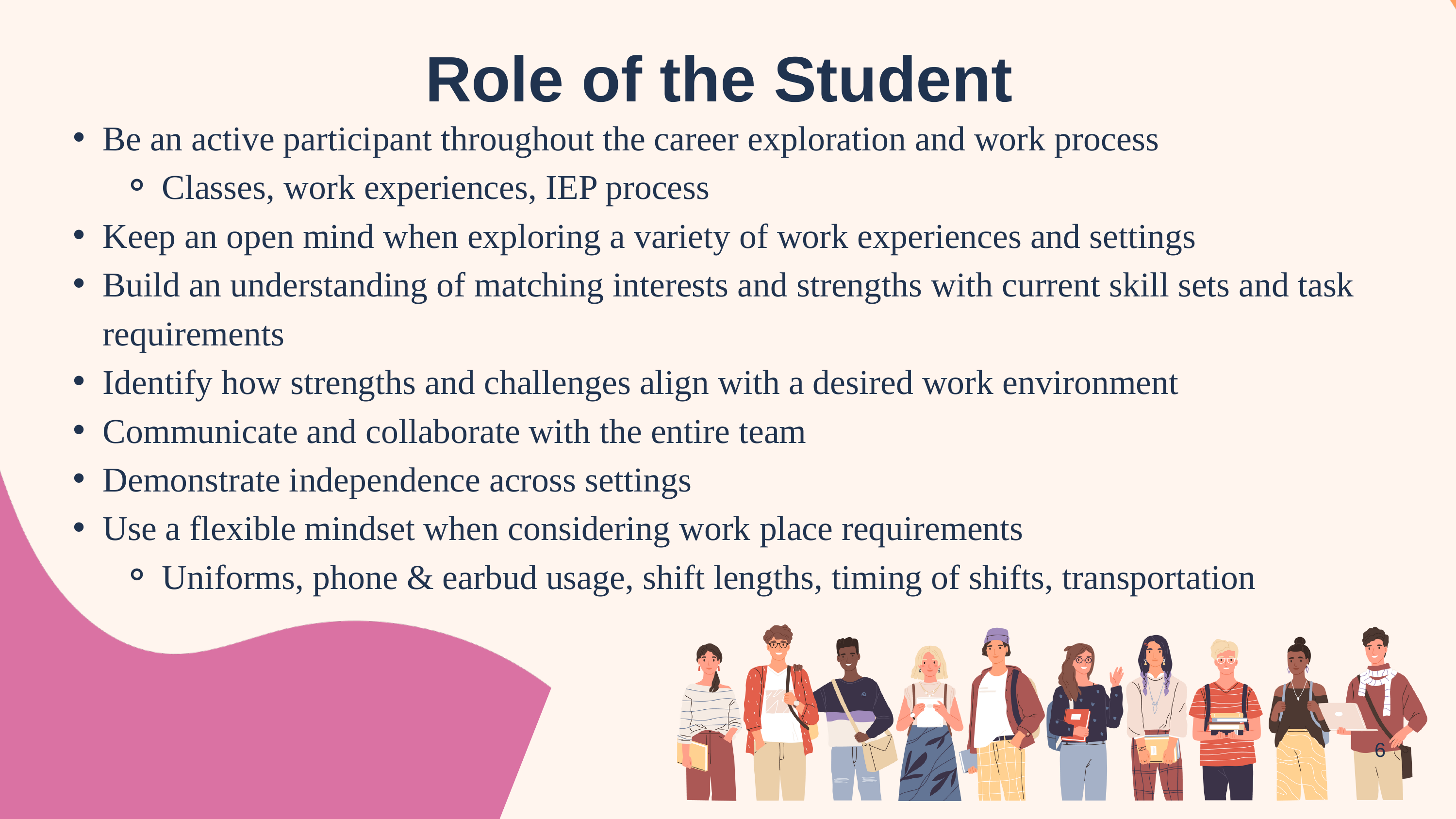

Role of the Student
Be an active participant throughout the career exploration and work process
Classes, work experiences, IEP process
Keep an open mind when exploring a variety of work experiences and settings
Build an understanding of matching interests and strengths with current skill sets and task requirements
Identify how strengths and challenges align with a desired work environment
Communicate and collaborate with the entire team
Demonstrate independence across settings
Use a flexible mindset when considering work place requirements
Uniforms, phone & earbud usage, shift lengths, timing of shifts, transportation

6